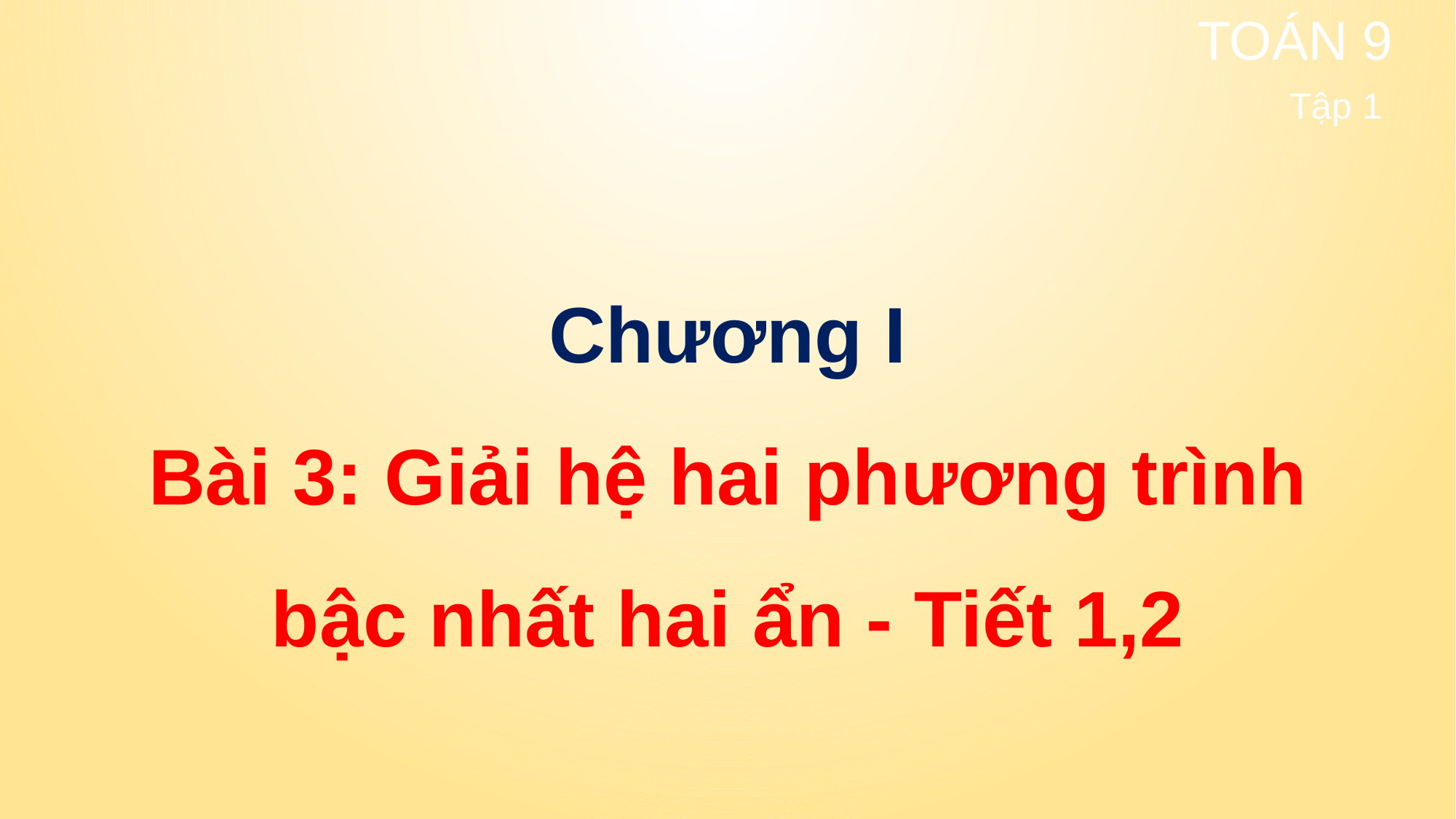

TOÁN 9
Tập 1
Chương I
Bài 3: Giải hệ hai phương trình bậc nhất hai ẩn - Tiết 1,2